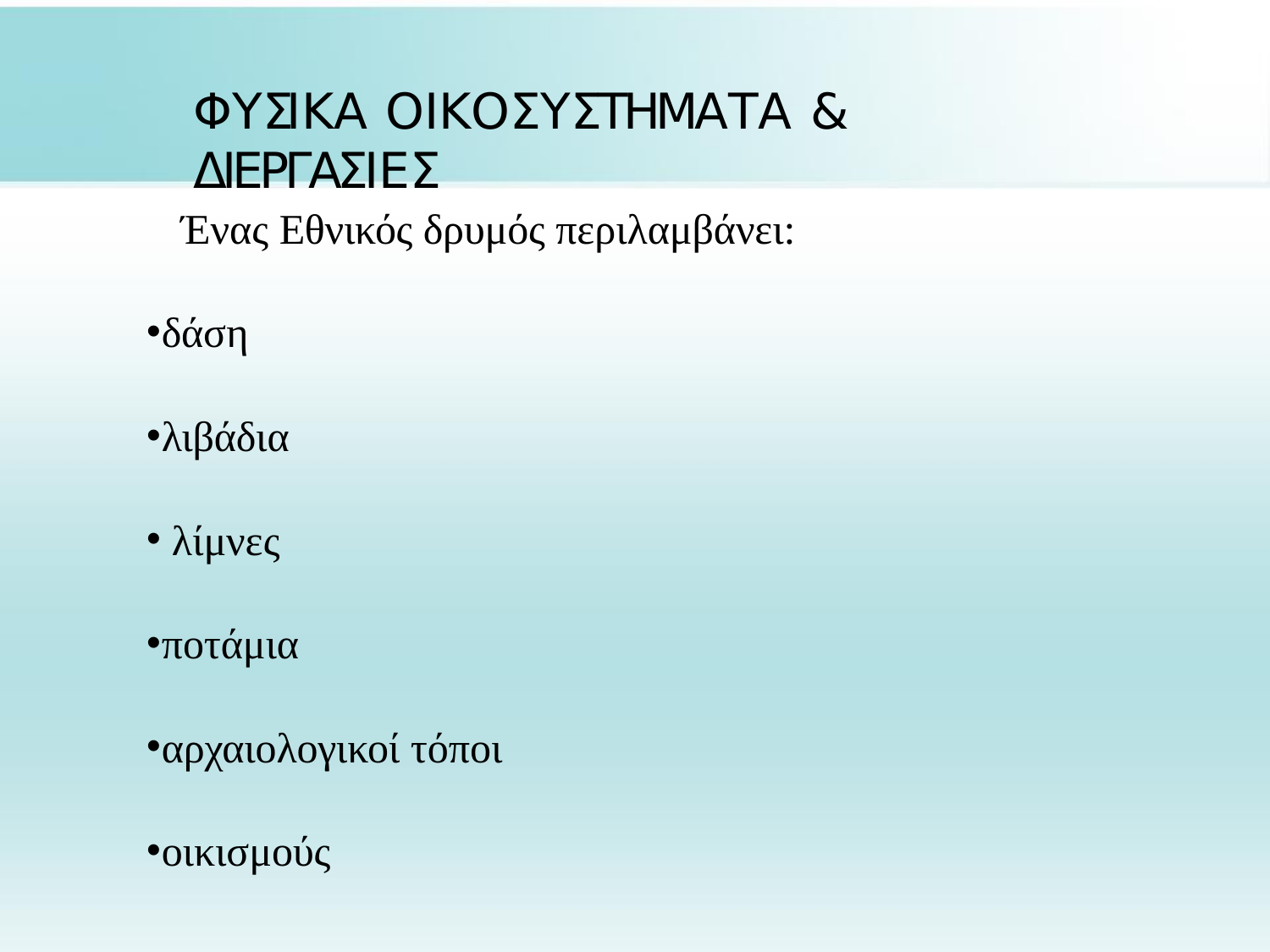

# ΦΥΣΙΚΑ ΟΙΚΟΣΥΣΤΗΜΑΤΑ & ΔΙΕΡΓΑΣΙΕΣ
Ένας Εθνικός δρυμός περιλαμβάνει:

δάση

λιβάδια

λίμνες

ποτάμια

αρχαιολογικοί τόποι

οικισμούς